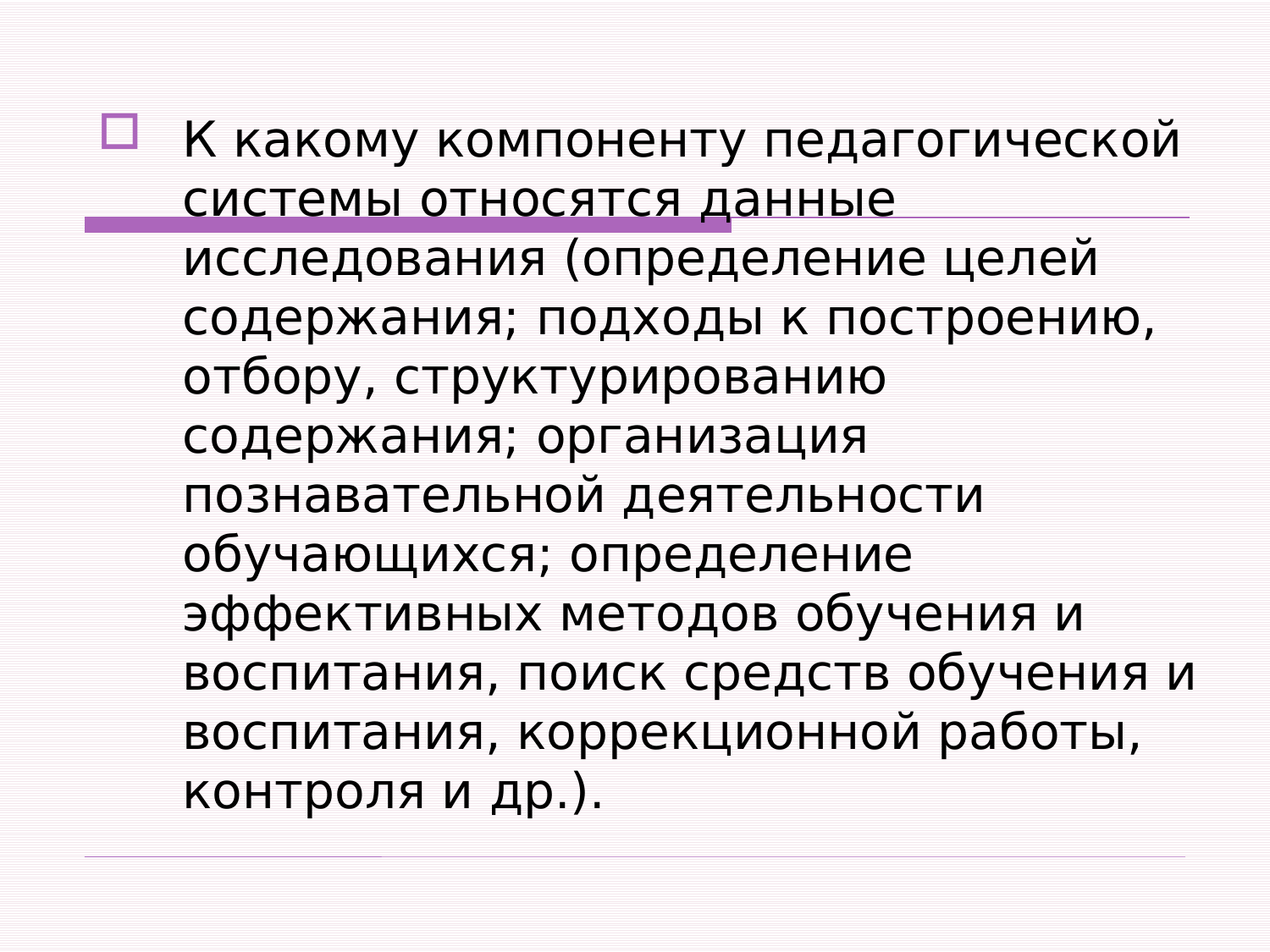

#
К какому компоненту педагогической системы относятся данные исследования (определение целей содержания; подходы к построению, отбору, структурированию содержания; организация познавательной деятельности обучающихся; определение эффективных методов обучения и воспитания, поиск средств обучения и воспитания, коррекционной работы, контроля и др.).